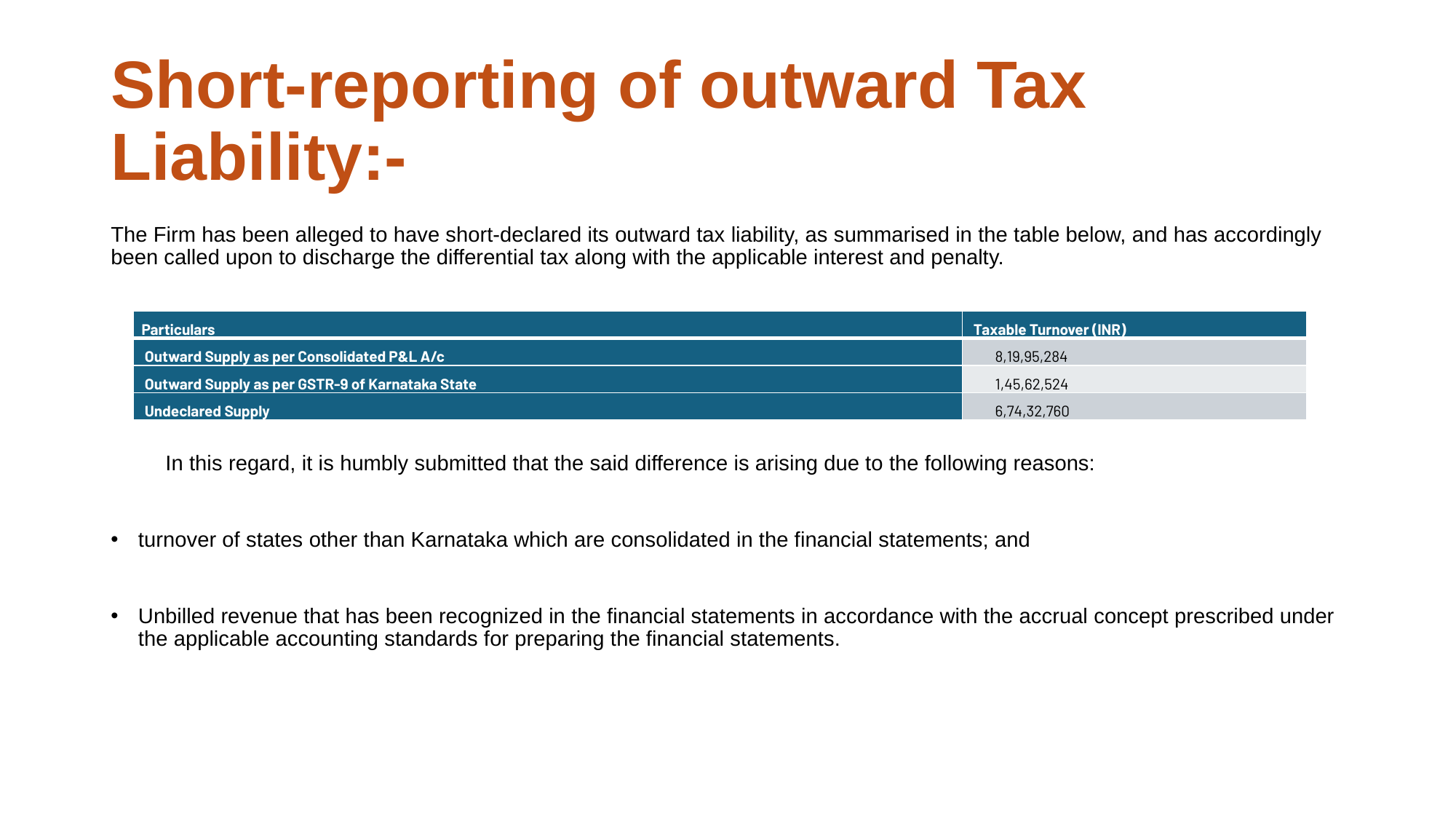

# Short-reporting of outward Tax Liability:-
The Firm has been alleged to have short‑declared its outward tax liability, as summarised in the table below, and has accordingly been called upon to discharge the differential tax along with the applicable interest and penalty.

In this regard, it is humbly submitted that the said difference is arising due to the following reasons:

turnover of states other than Karnataka which are consolidated in the financial statements; and

Unbilled revenue that has been recognized in the financial statements in accordance with the accrual concept prescribed under the applicable accounting standards for preparing the financial statements.
| Particulars | Taxable Turnover (INR) |
| --- | --- |
| Outward Supply as per Consolidated P&L A/c | 8,19,95,284 |
| Outward Supply as per GSTR-9 of Karnataka State | 1,45,62,524 |
| Undeclared Supply | 6,74,32,760 |